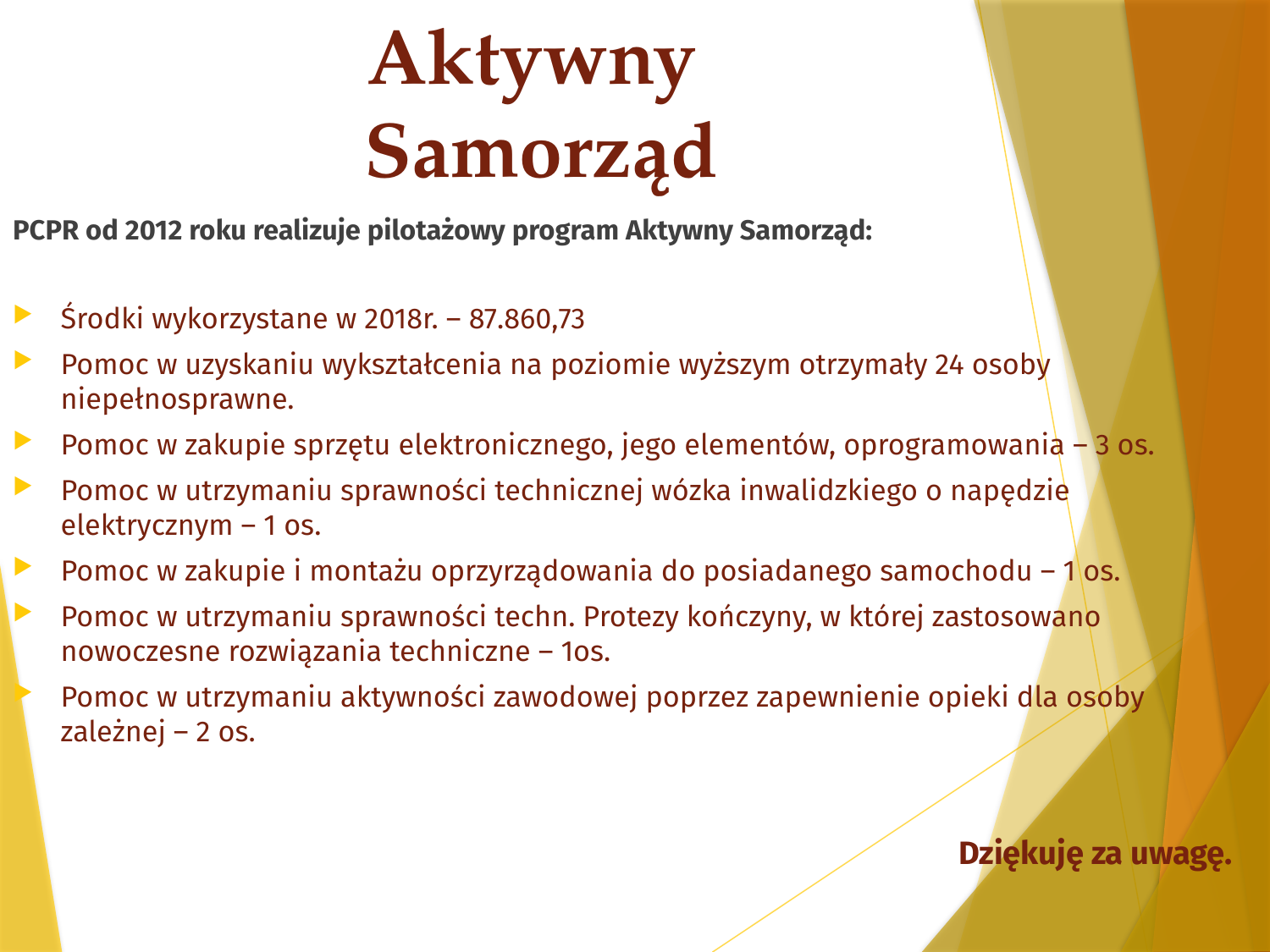

# Aktywny Samorząd
PCPR od 2012 roku realizuje pilotażowy program Aktywny Samorząd:

Środki wykorzystane w 2018r. – 87.860,73
Pomoc w uzyskaniu wykształcenia na poziomie wyższym otrzymały 24 osoby niepełnosprawne.
Pomoc w zakupie sprzętu elektronicznego, jego elementów, oprogramowania – 3 os.
Pomoc w utrzymaniu sprawności technicznej wózka inwalidzkiego o napędzie elektrycznym – 1 os.
Pomoc w zakupie i montażu oprzyrządowania do posiadanego samochodu – 1 os.
Pomoc w utrzymaniu sprawności techn. Protezy kończyny, w której zastosowano nowoczesne rozwiązania techniczne – 1os.
Pomoc w utrzymaniu aktywności zawodowej poprzez zapewnienie opieki dla osoby zależnej – 2 os.

                              Dziękuję za uwagę.